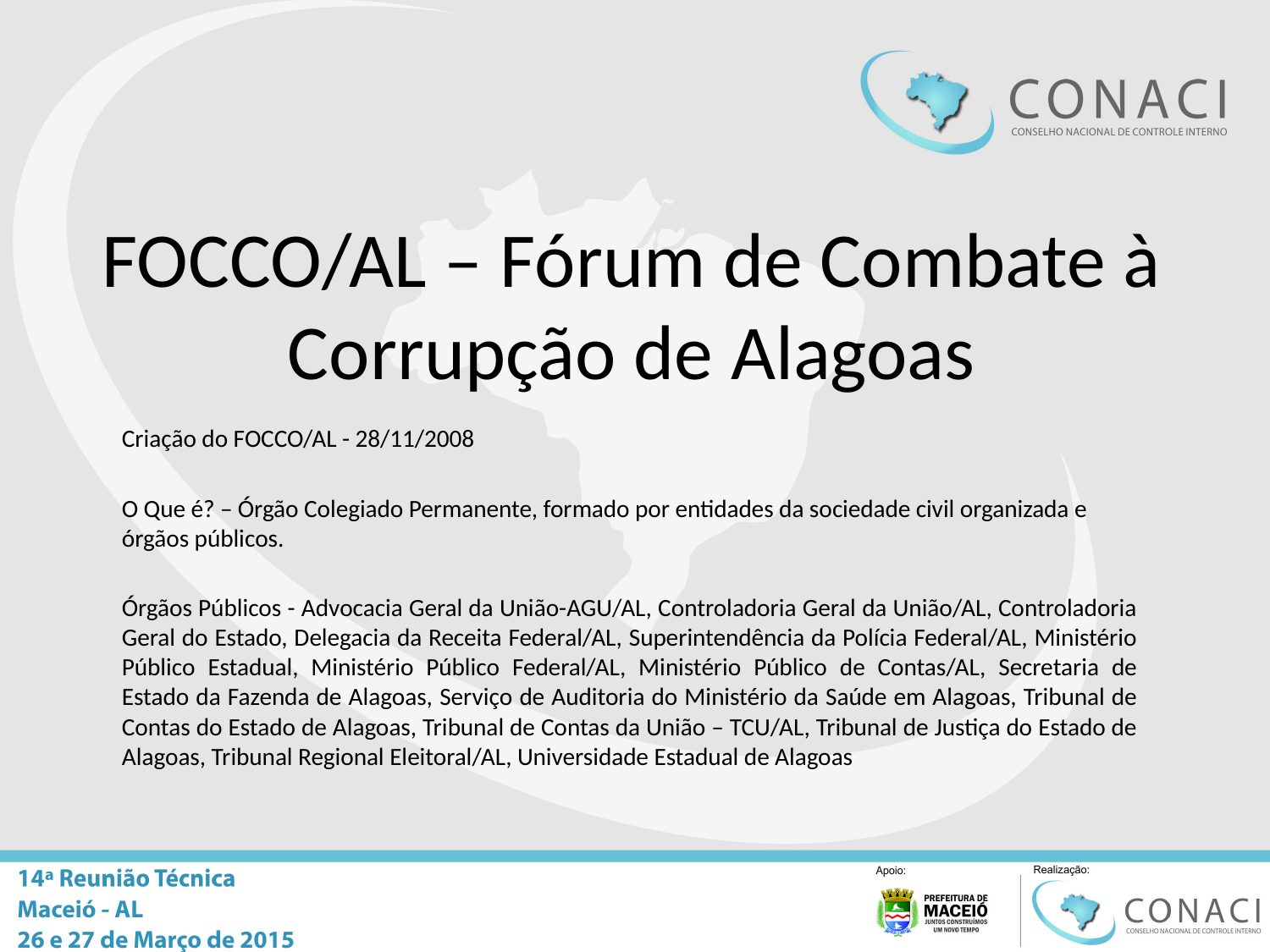

# FOCCO/AL – Fórum de Combate à Corrupção de Alagoas
Criação do FOCCO/AL - 28/11/2008

O Que é? – Órgão Colegiado Permanente, formado por entidades da sociedade civil organizada e órgãos públicos.

Órgãos Públicos - Advocacia Geral da União-AGU/AL, Controladoria Geral da União/AL, Controladoria Geral do Estado, Delegacia da Receita Federal/AL, Superintendência da Polícia Federal/AL, Ministério Público Estadual, Ministério Público Federal/AL, Ministério Público de Contas/AL, Secretaria de Estado da Fazenda de Alagoas, Serviço de Auditoria do Ministério da Saúde em Alagoas, Tribunal de Contas do Estado de Alagoas, Tribunal de Contas da União – TCU/AL, Tribunal de Justiça do Estado de Alagoas, Tribunal Regional Eleitoral/AL, Universidade Estadual de Alagoas